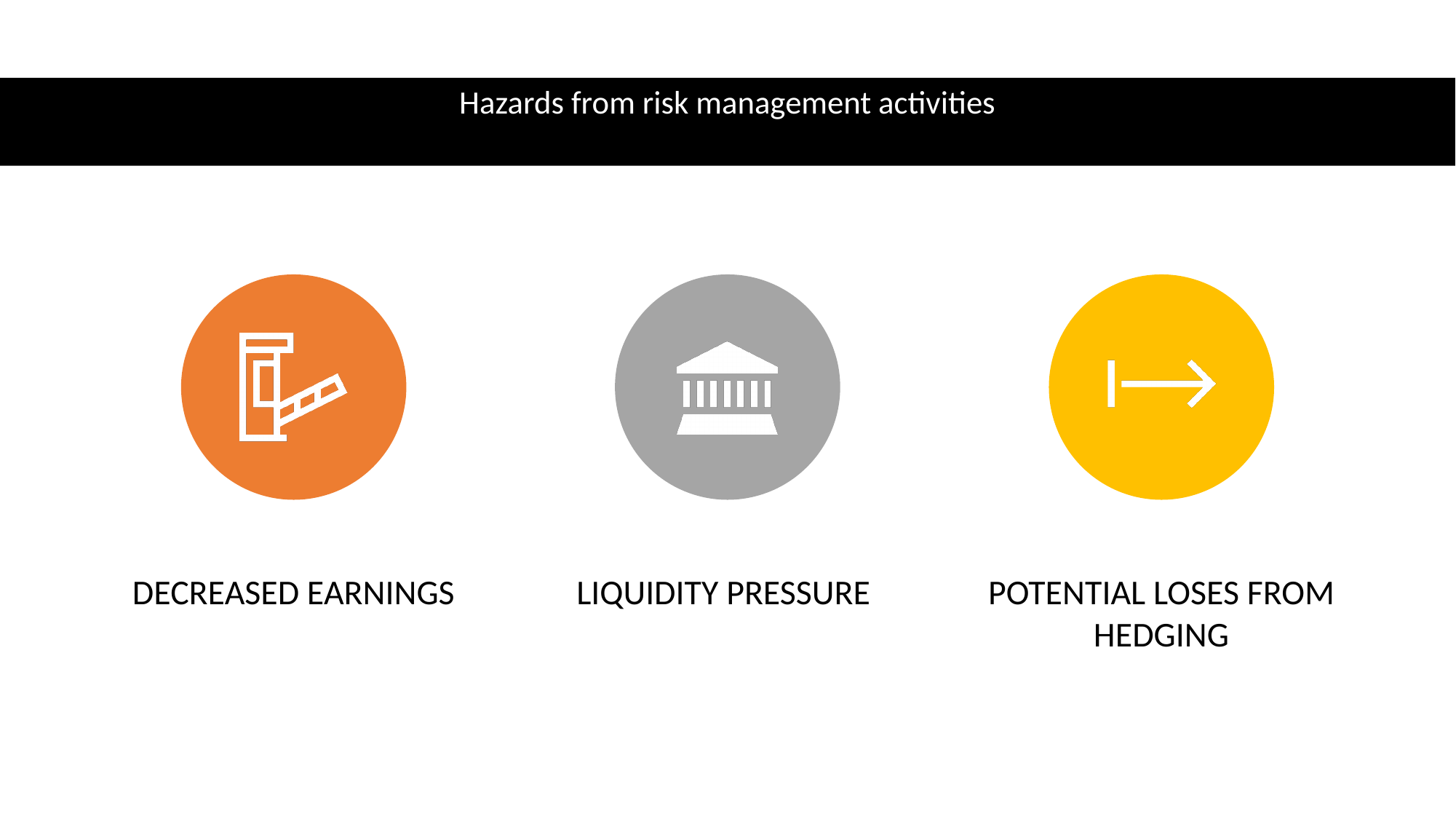

# Hazards from risk management activities

DECREASED EARNINGS

LIQUIDITY PRESSURE

POTENTIAL LOSES FROM HEDGING